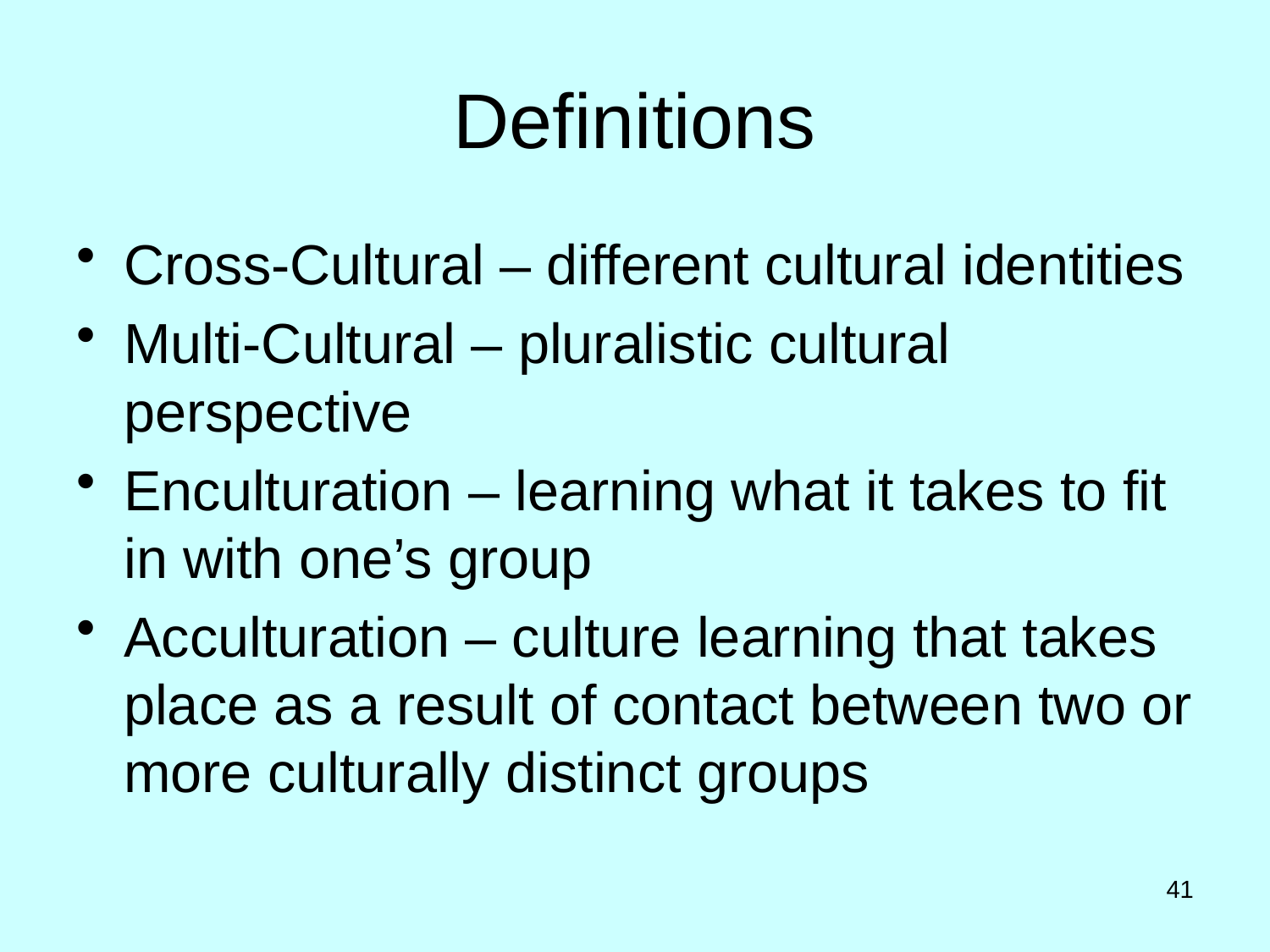

# Definitions
Cross-Cultural – different cultural identities
Multi-Cultural – pluralistic cultural perspective
Enculturation – learning what it takes to fit in with one’s group
Acculturation – culture learning that takes place as a result of contact between two or more culturally distinct groups
41